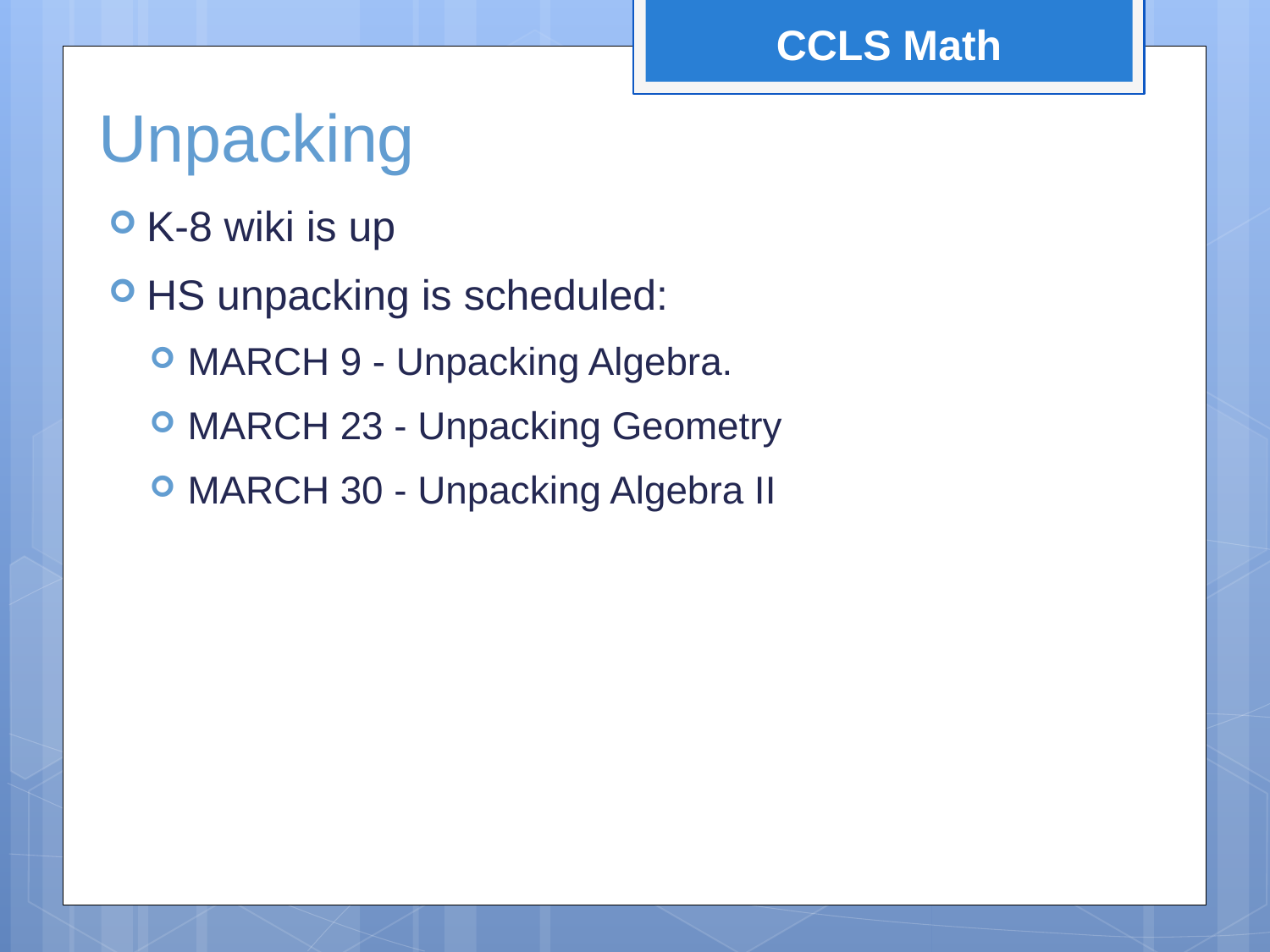

CCLS Math
# Unpacking
K-8 wiki is up
HS unpacking is scheduled:
MARCH 9 - Unpacking Algebra.
MARCH 23 - Unpacking Geometry
MARCH 30 - Unpacking Algebra II